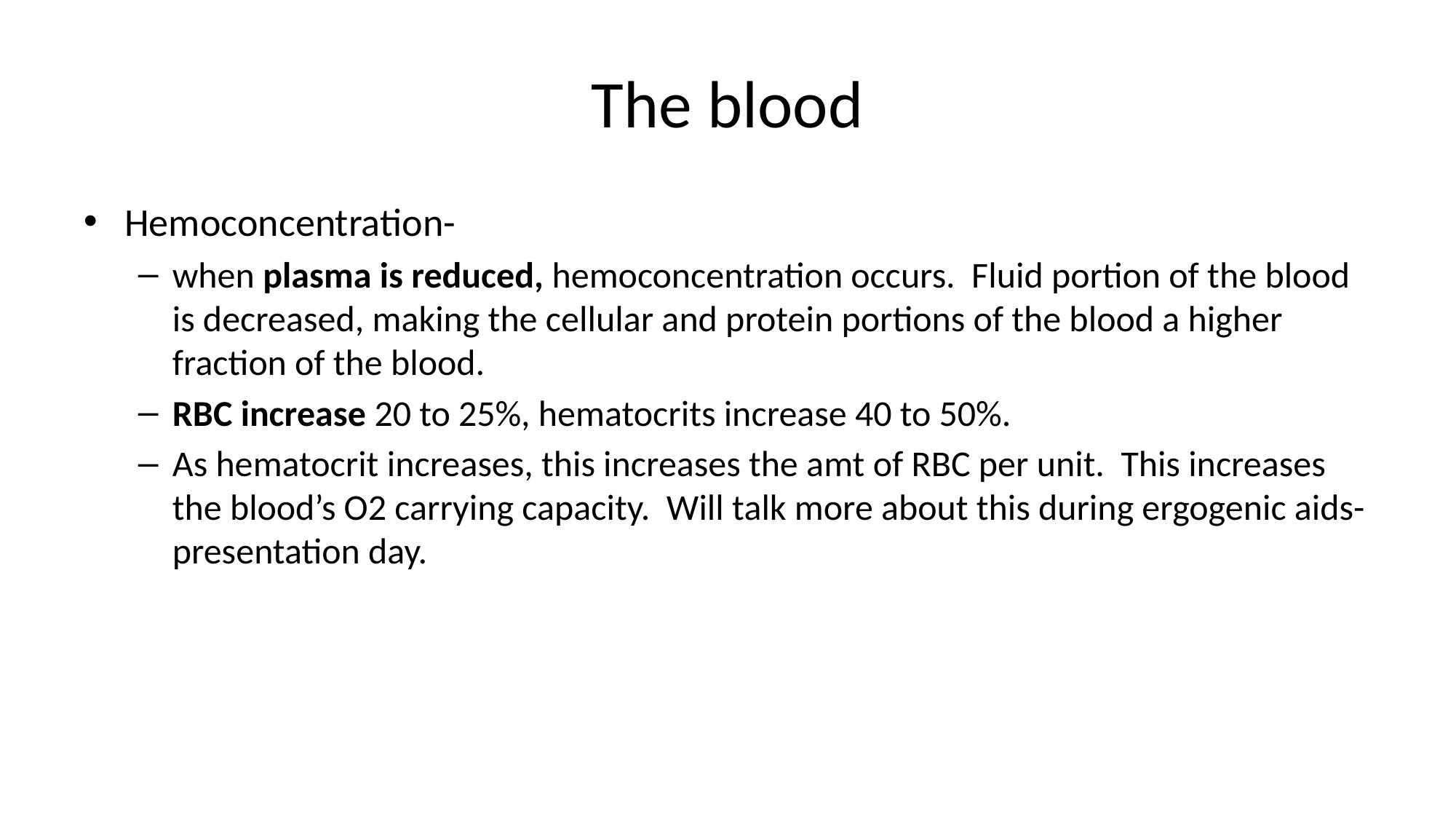

# The blood
Hemoconcentration-
when plasma is reduced, hemoconcentration occurs.  Fluid portion of the blood is decreased, making the cellular and protein portions of the blood a higher fraction of the blood.
RBC increase 20 to 25%, hematocrits increase 40 to 50%.
As hematocrit increases, this increases the amt of RBC per unit.  This increases the blood’s O2 carrying capacity.  Will talk more about this during ergogenic aids-presentation day.